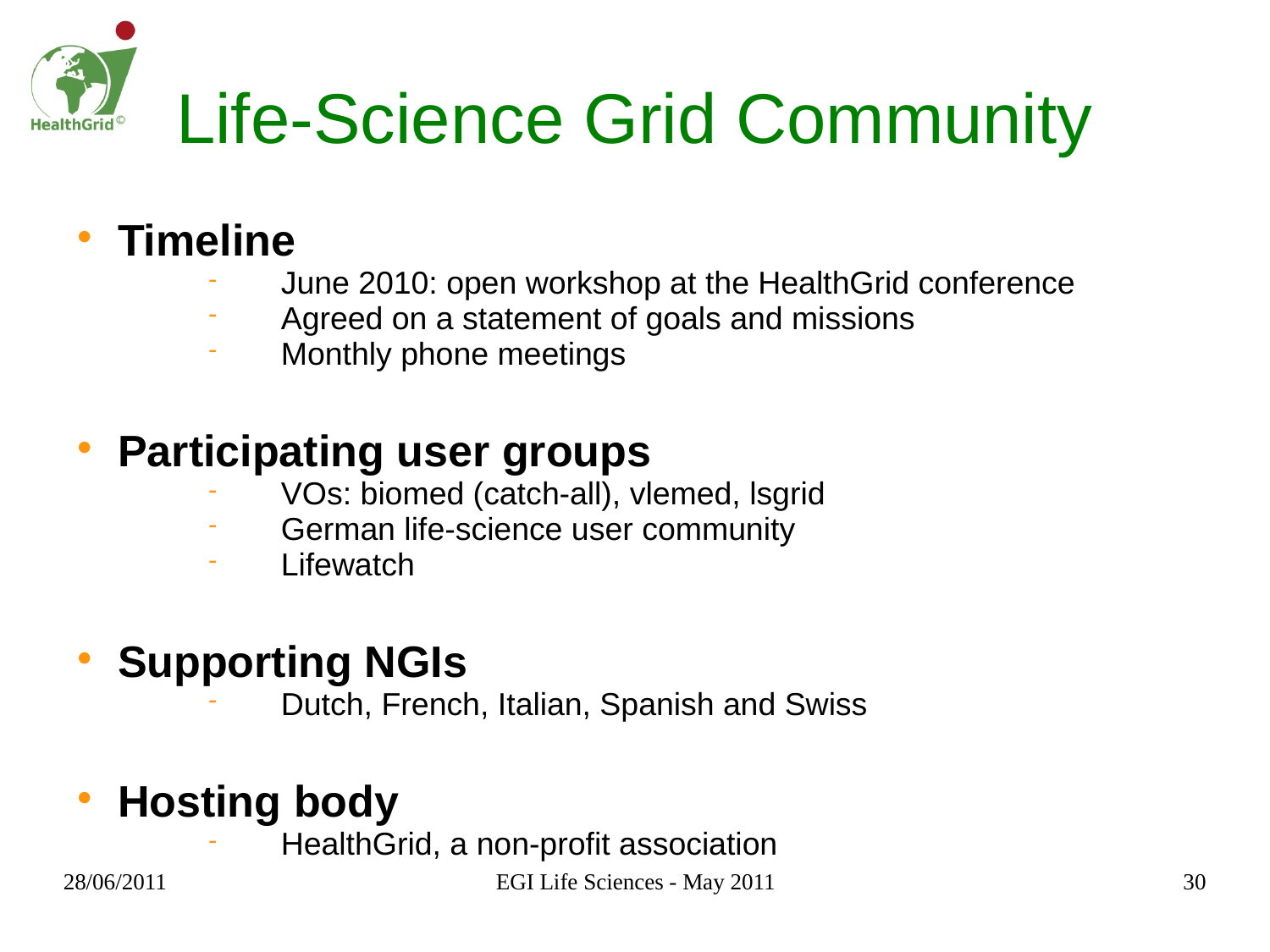

# Life-Science Grid Community
Timeline
June 2010: open workshop at the HealthGrid conference
Agreed on a statement of goals and missions
Monthly phone meetings
Participating user groups
VOs: biomed (catch-all), vlemed, lsgrid
German life-science user community
Lifewatch
Supporting NGIs
Dutch, French, Italian, Spanish and Swiss
Hosting body
HealthGrid, a non-profit association
28/06/2011
EGI Life Sciences - May 2011
30